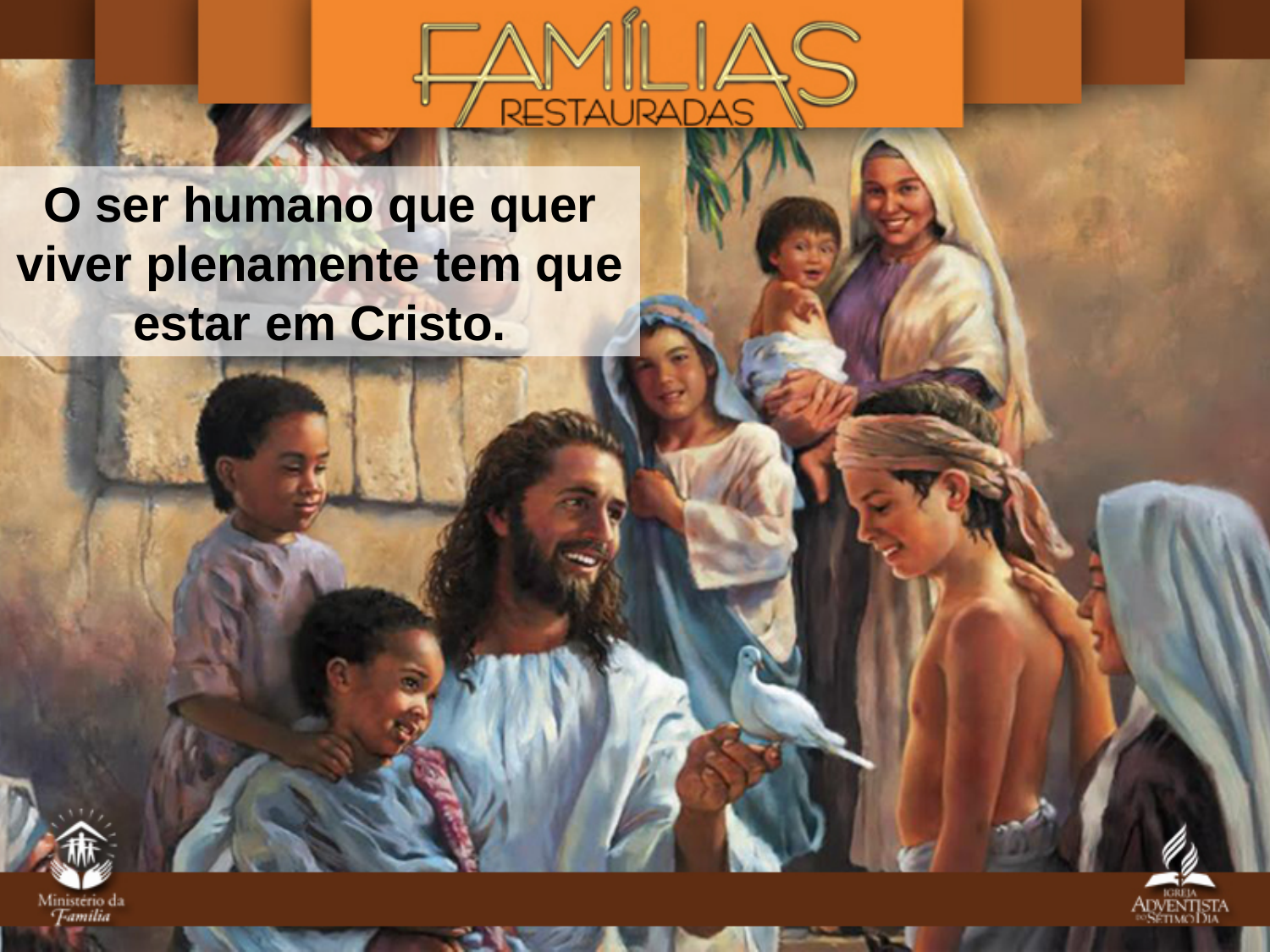

O ser humano que quer viver plenamente tem que estar em Cristo.